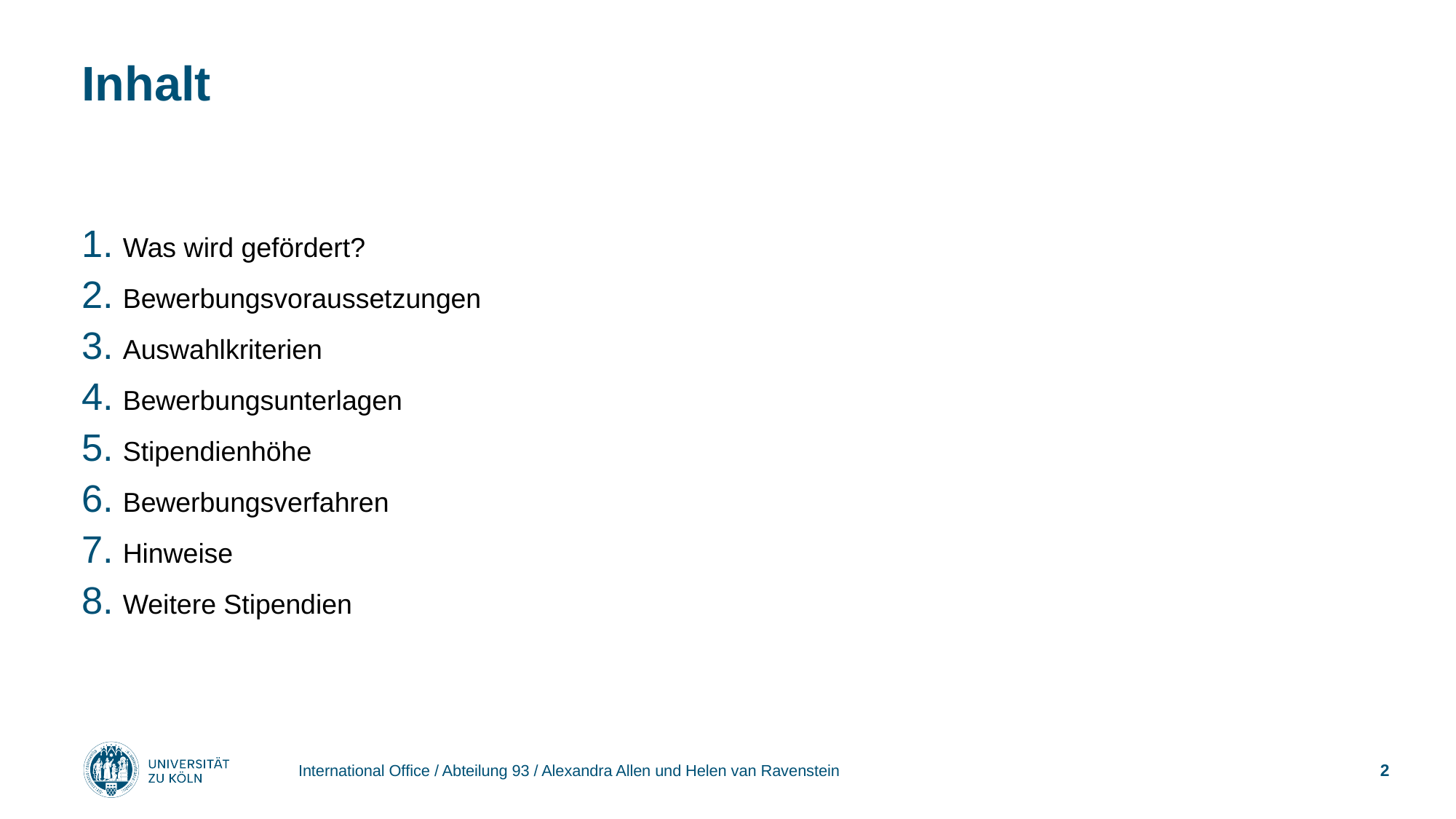

# Inhalt
Was wird gefördert?
Bewerbungsvoraussetzungen
Auswahlkriterien
Bewerbungsunterlagen
Stipendienhöhe
Bewerbungsverfahren
Hinweise
Weitere Stipendien
International Office / Abteilung 93 / Alexandra Allen und Helen van Ravenstein
2